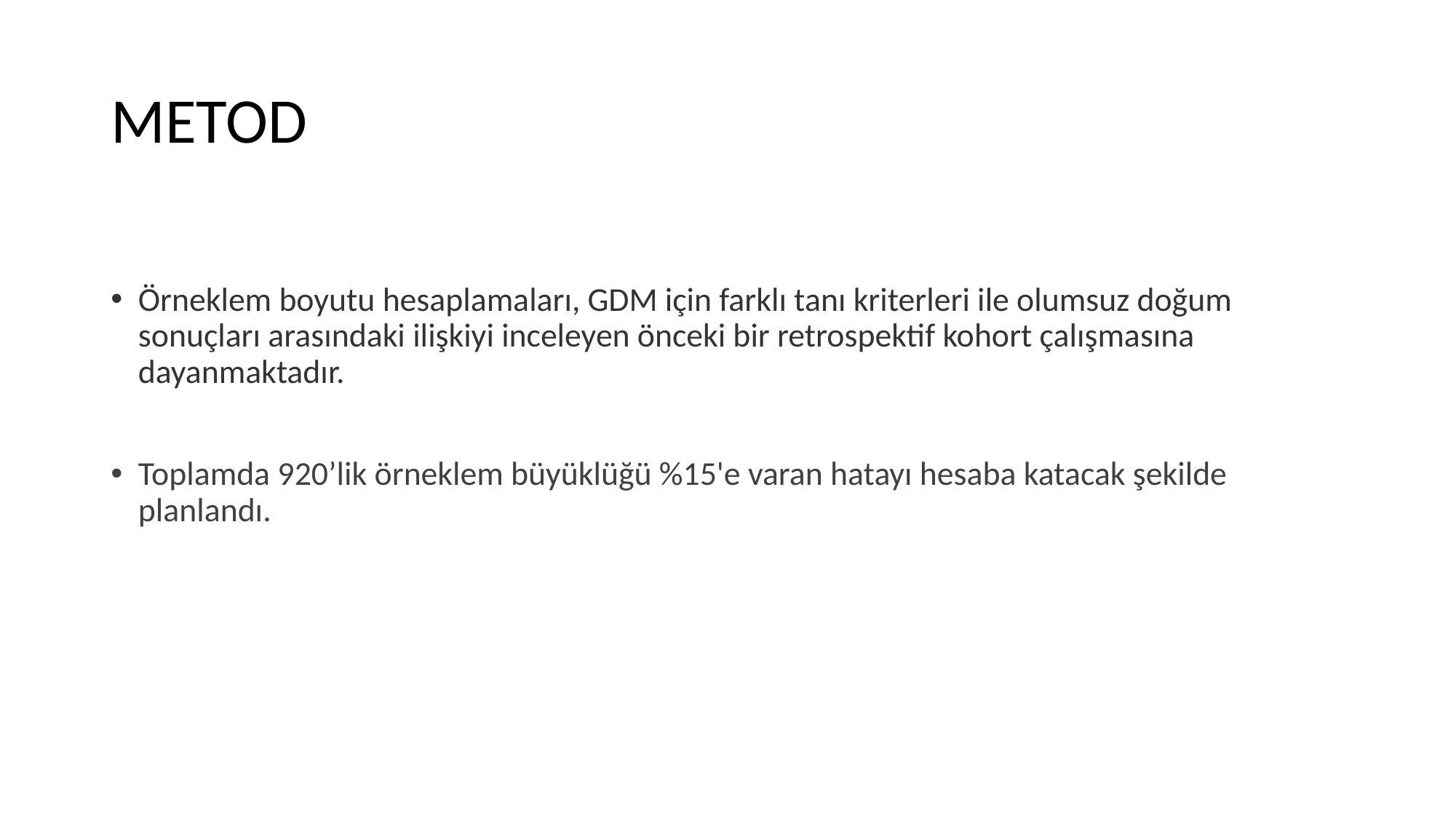

# METOD

Örneklem boyutu hesaplamaları, GDM için farklı tanı kriterleri ile olumsuz doğum sonuçları arasındaki ilişkiyi inceleyen önceki bir retrospektif kohort çalışmasına dayanmaktadır.

Toplamda 920’lik örneklem büyüklüğü %15'e varan hatayı hesaba katacak şekilde planlandı.